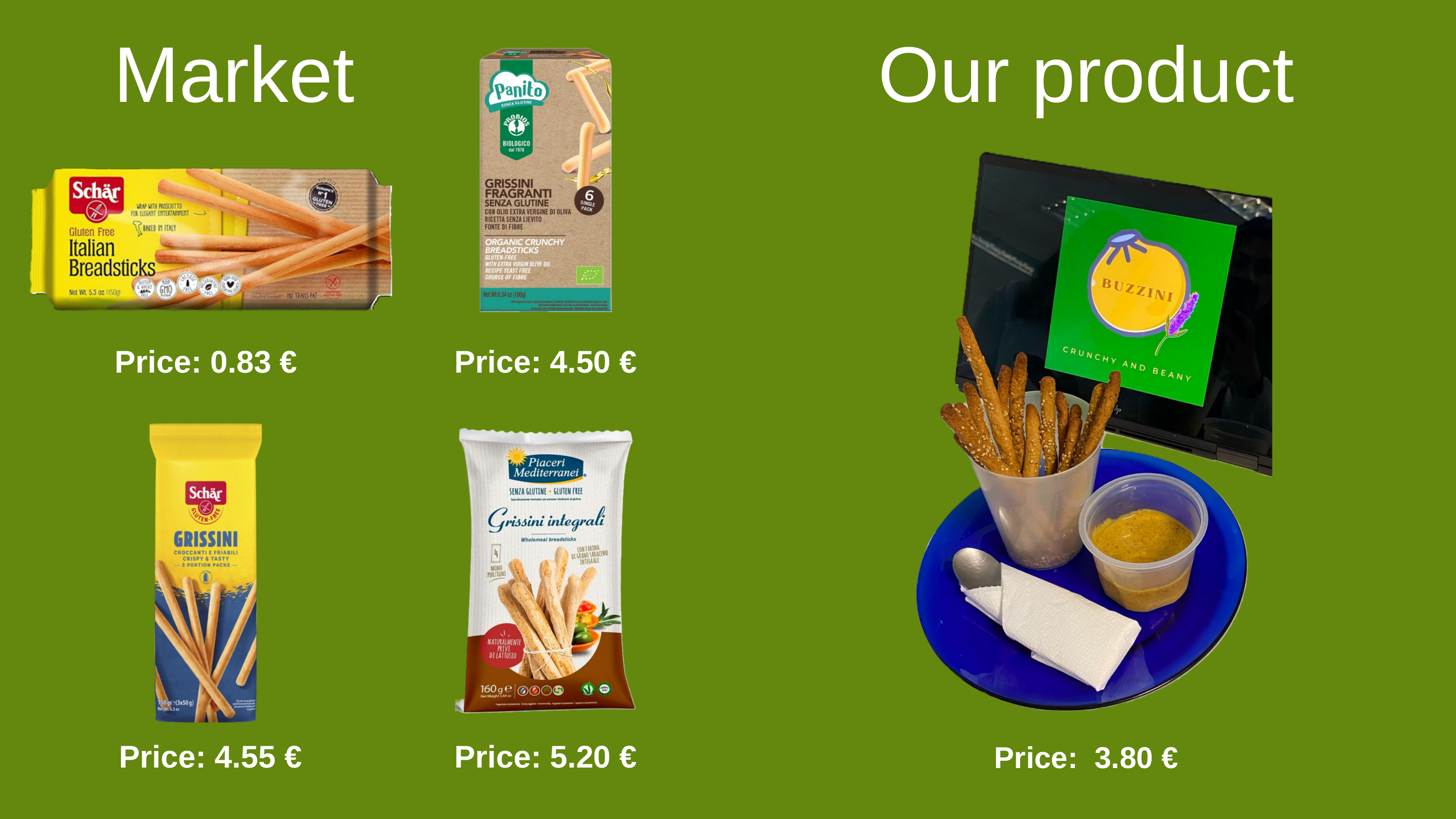

Market
Our product

Price: 0.83 €
Price: 4.50 €

Price: 4.55 €
Price: 5.20 €
Price:  3.80 €